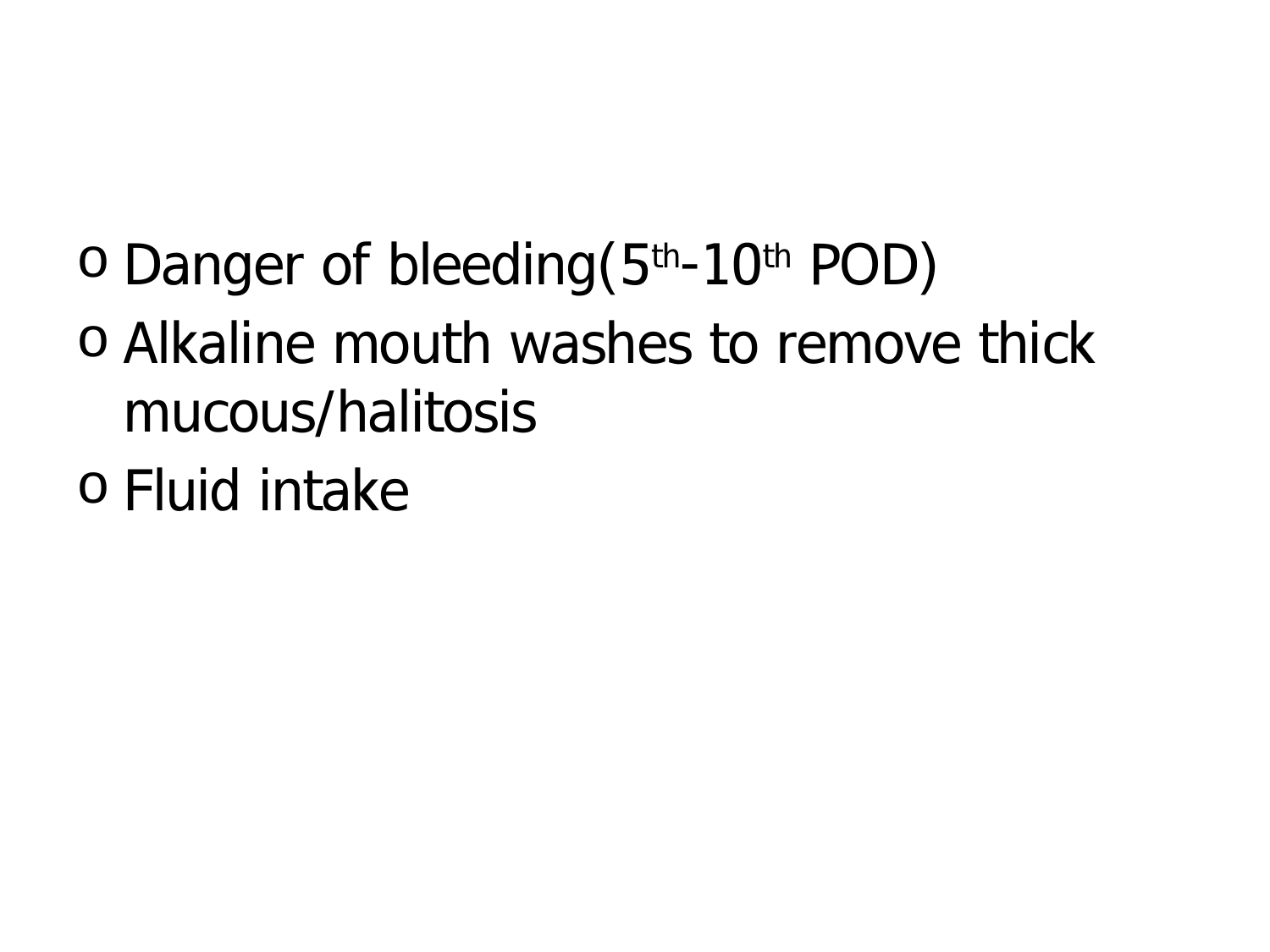

#
Danger of bleeding(5th-10th POD)
Alkaline mouth washes to remove thick mucous/halitosis
Fluid intake